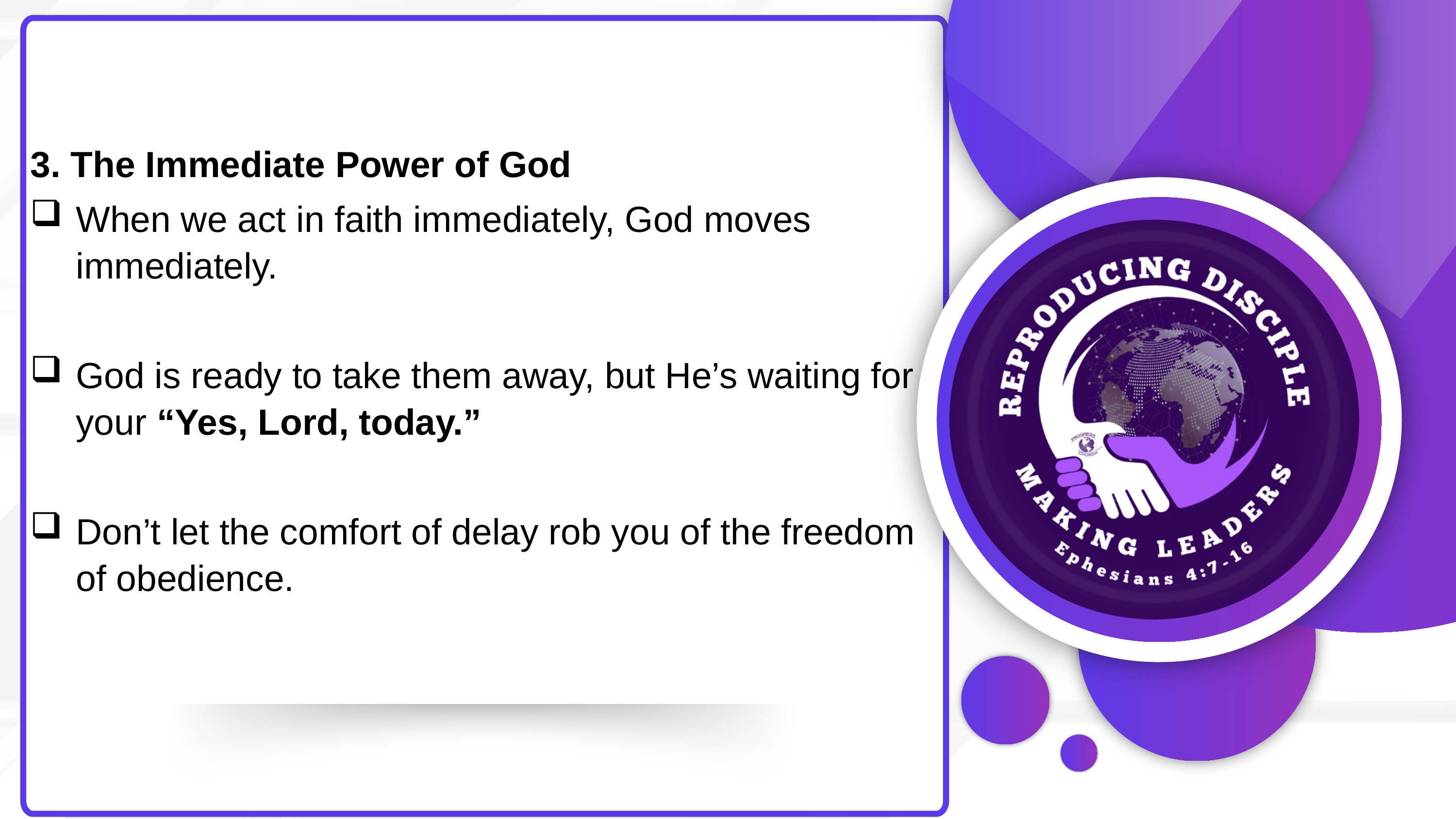

3. The Immediate Power of God
When we act in faith immediately, God moves immediately.

God is ready to take them away, but He’s waiting for your “Yes, Lord, today.”

Don’t let the comfort of delay rob you of the freedom of obedience.